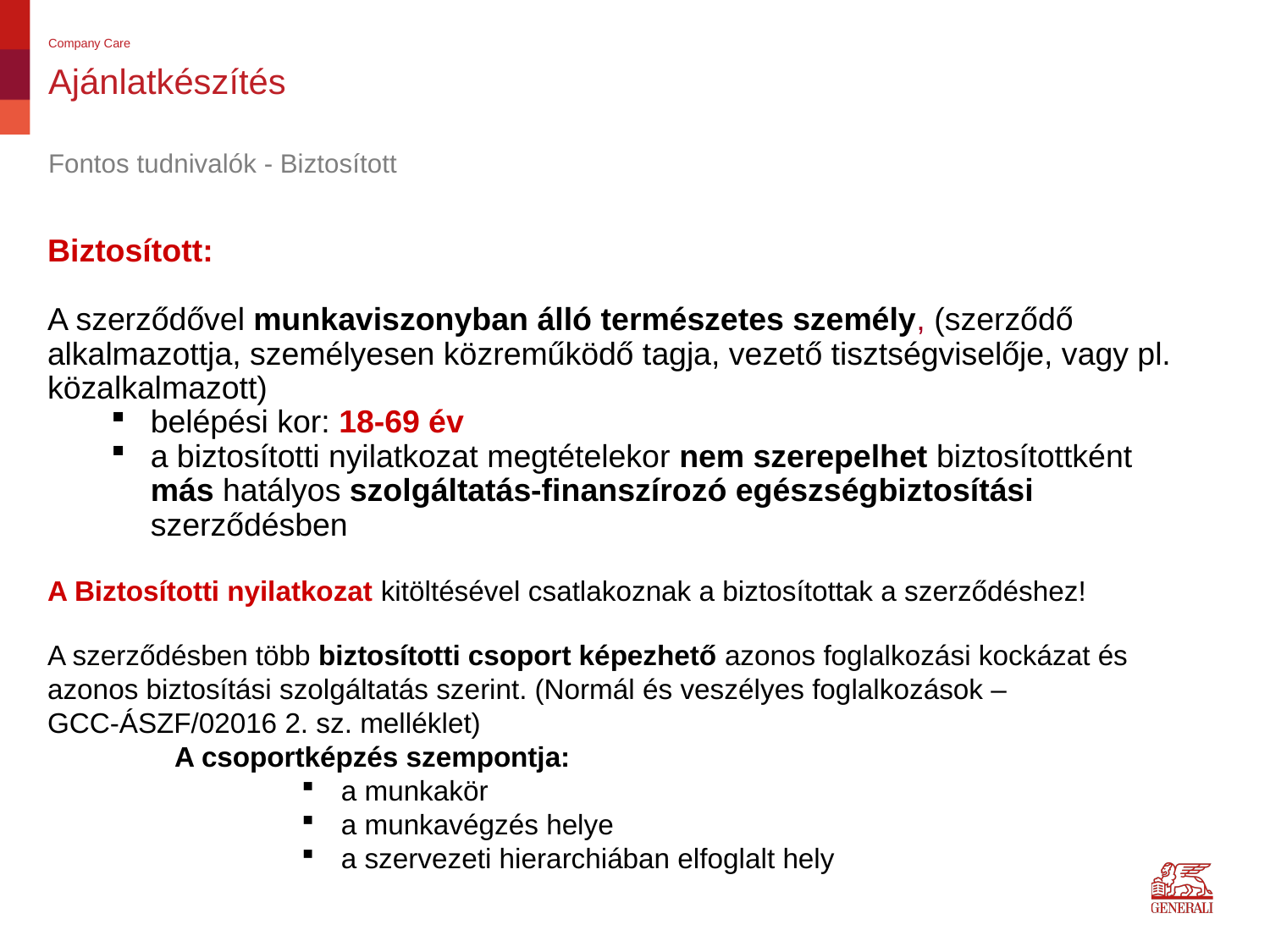

Company Care
# Ajánlatkészítés
Fontos tudnivalók - Biztosított
Biztosított:
A szerződővel munkaviszonyban álló természetes személy, (szerződő alkalmazottja, személyesen közreműködő tagja, vezető tisztségviselője, vagy pl. közalkalmazott)
belépési kor: 18-69 év
a biztosítotti nyilatkozat megtételekor nem szerepelhet biztosítottként más hatályos szolgáltatás-finanszírozó egészségbiztosítási szerződésben

A Biztosítotti nyilatkozat kitöltésével csatlakoznak a biztosítottak a szerződéshez!

A szerződésben több biztosítotti csoport képezhető azonos foglalkozási kockázat és azonos biztosítási szolgáltatás szerint. (Normál és veszélyes foglalkozások – GCC-ÁSZF/02016 2. sz. melléklet)
	A csoportképzés szempontja:
a munkakör
a munkavégzés helye
a szervezeti hierarchiában elfoglalt hely